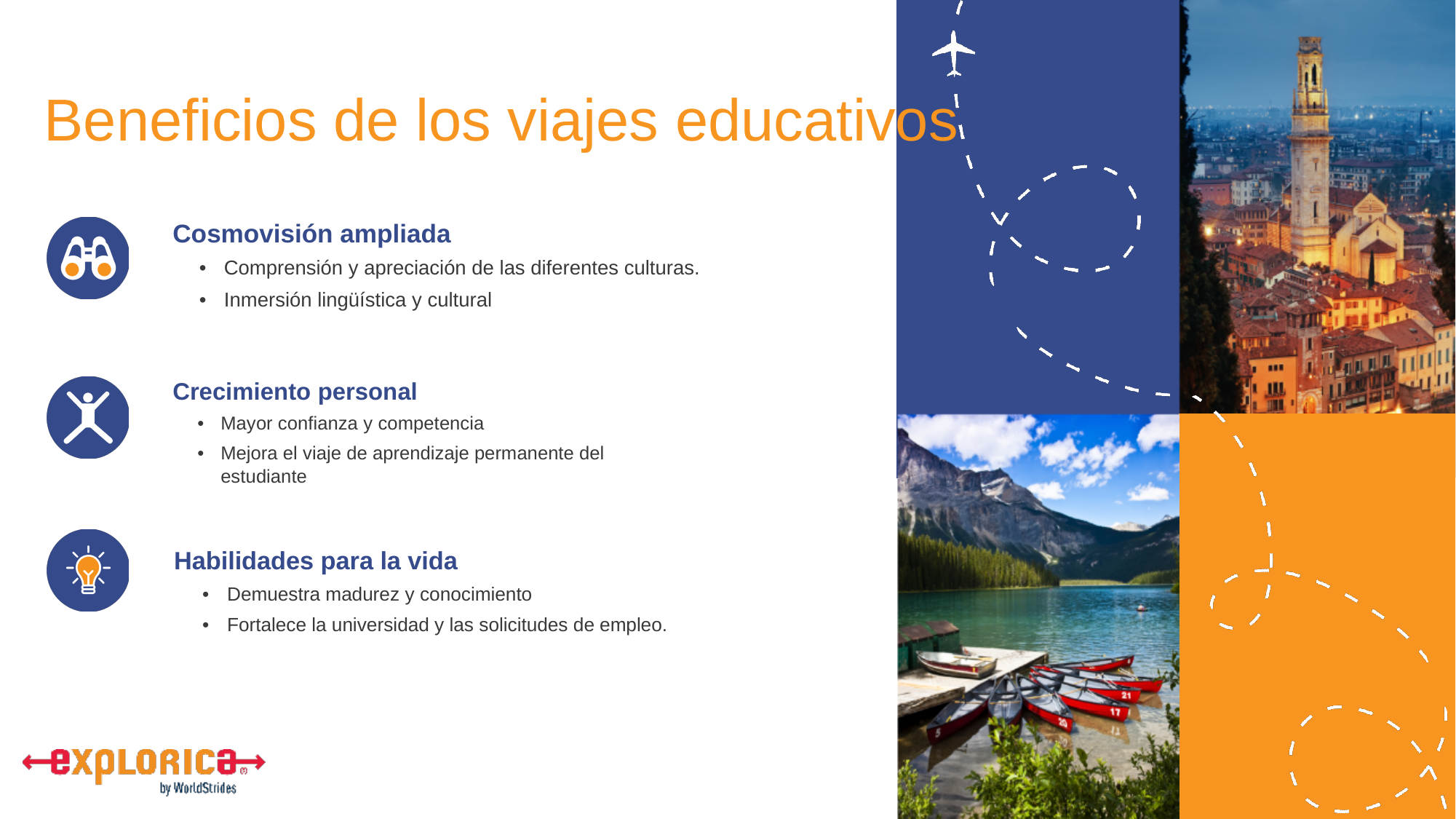

# Beneficios de los viajes educativos
Cosmovisión ampliada
Comprensión y apreciación de las diferentes culturas.
Inmersión lingüística y cultural
Crecimiento personal
Mayor confianza y competencia
Mejora el viaje de aprendizaje permanente del estudiante
Habilidades para la vida
Demuestra madurez y conocimiento
Fortalece la universidad y las solicitudes de empleo.